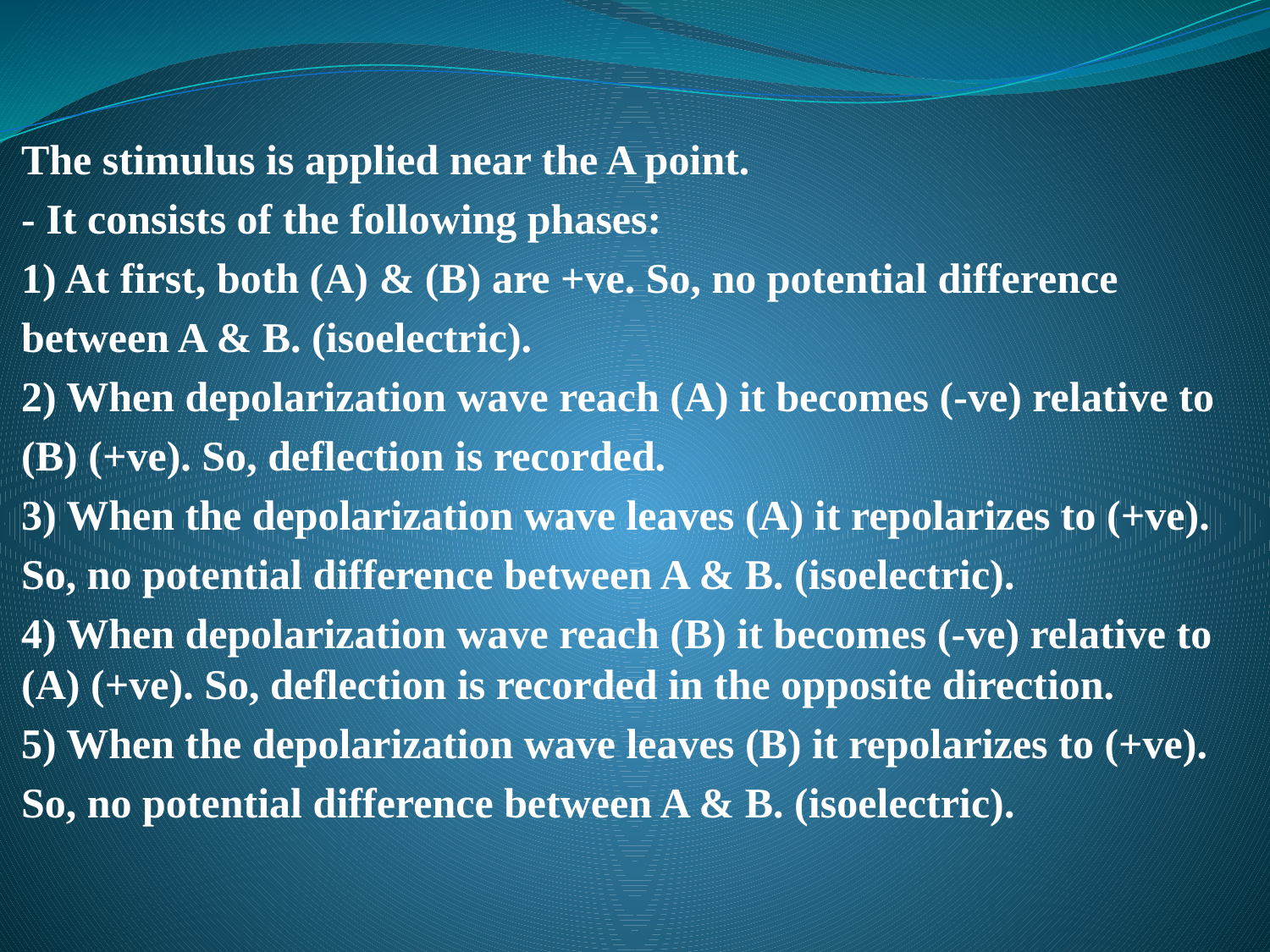

#
The stimulus is applied near the A point.
- It consists of the following phases:
1) At first, both (A) & (B) are +ve. So, no potential difference
between A & B. (isoelectric).
2) When depolarization wave reach (A) it becomes (-ve) relative to
(B) (+ve). So, deflection is recorded.
3) When the depolarization wave leaves (A) it repolarizes to (+ve).
So, no potential difference between A & B. (isoelectric).
4) When depolarization wave reach (B) it becomes (-ve) relative to (A) (+ve). So, deflection is recorded in the opposite direction.
5) When the depolarization wave leaves (B) it repolarizes to (+ve).
So, no potential difference between A & B. (isoelectric).